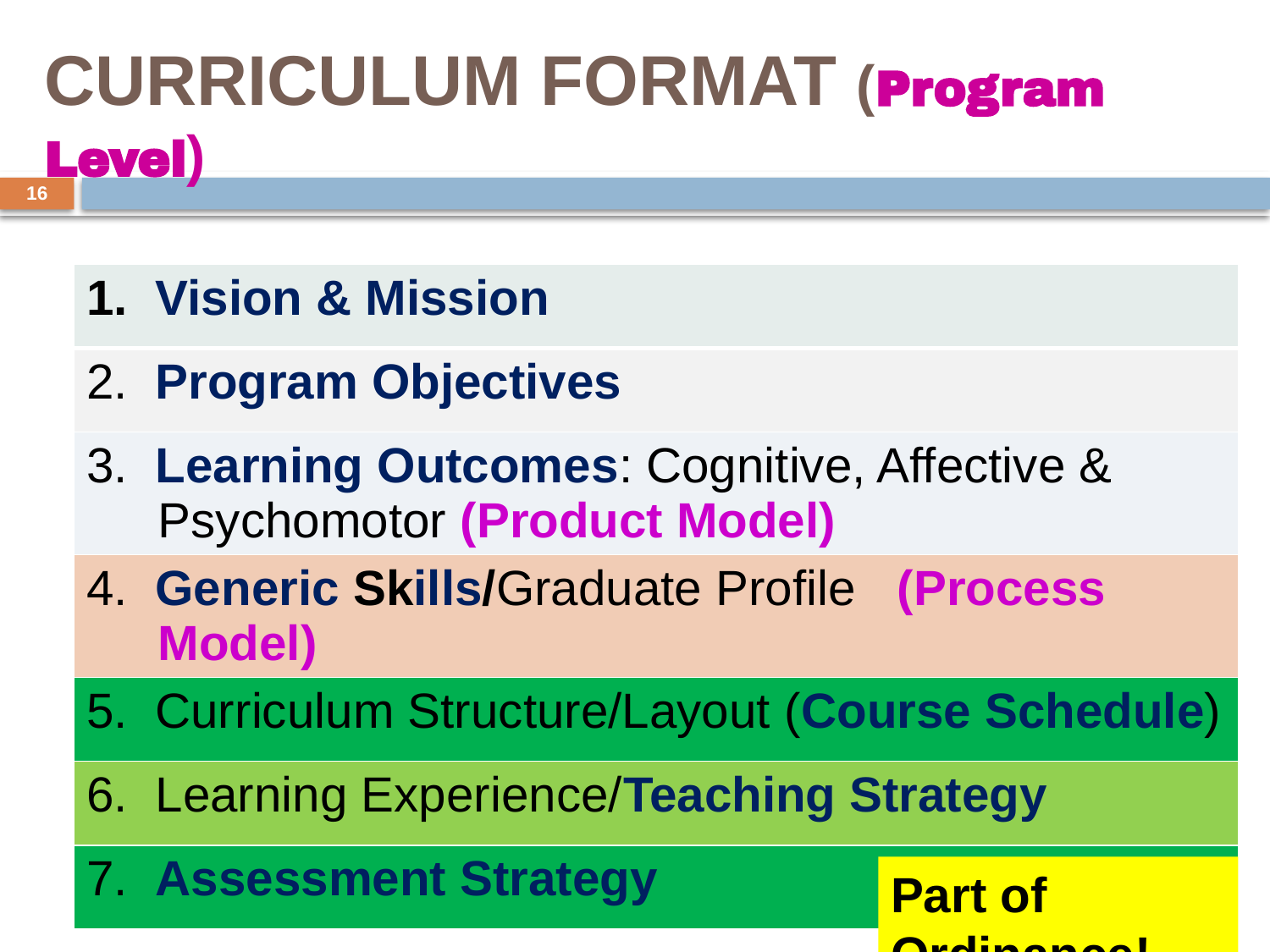

# CURRICULUM FORMAT (Program Level)
16
| 1. Vision & Mission |
| --- |
| 2. Program Objectives |
| 3. Learning Outcomes: Cognitive, Affective & Psychomotor (Product Model) |
| 4. Generic Skills/Graduate Profile (Process Model) |
| 5. Curriculum Structure/Layout (Course Schedule) |
| 6. Learning Experience/Teaching Strategy |
| 7. Assessment Strategy |
Part of Ordinance!